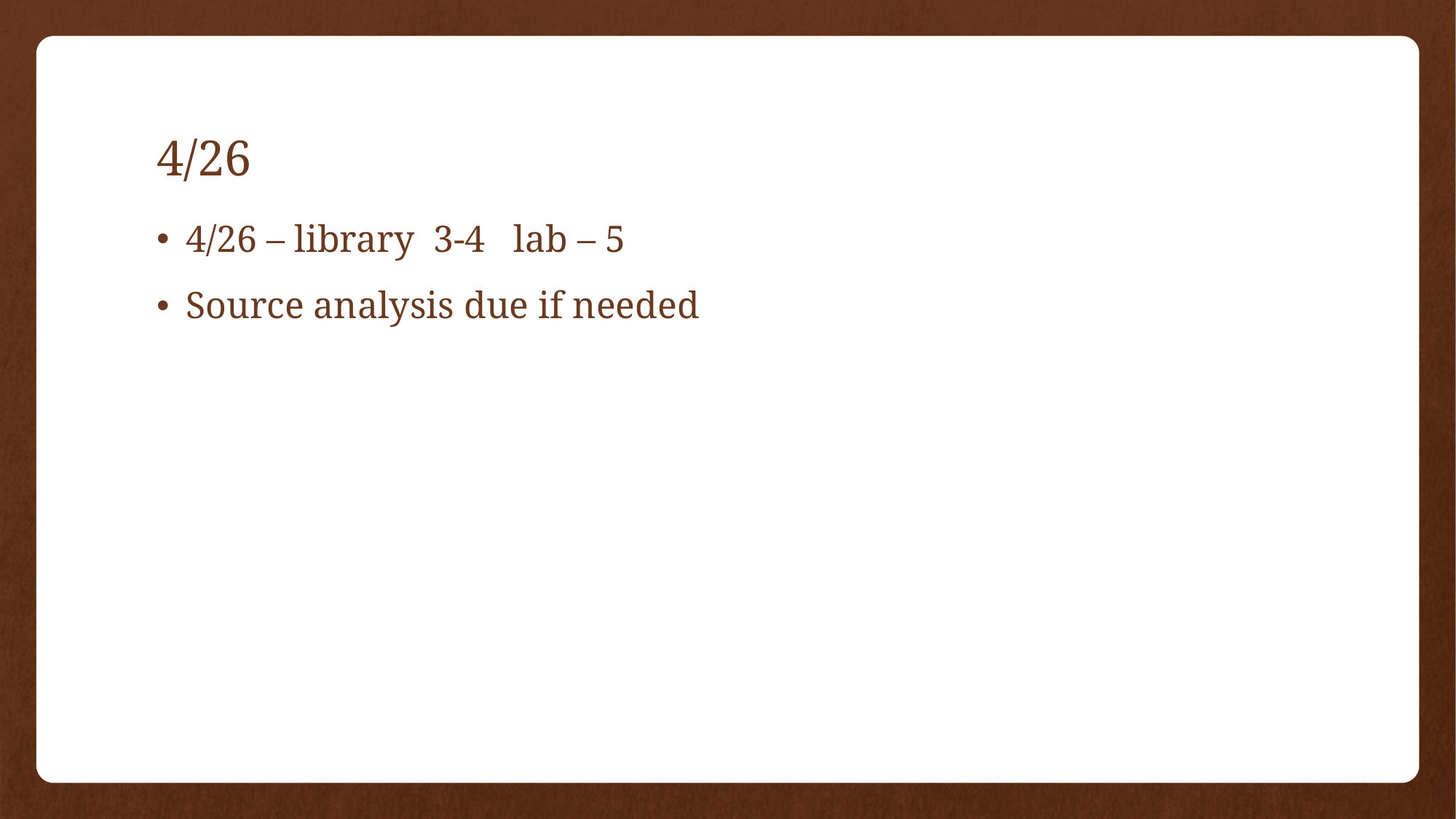

# 4/26
4/26 – library  3-4   lab – 5
Source analysis due if needed